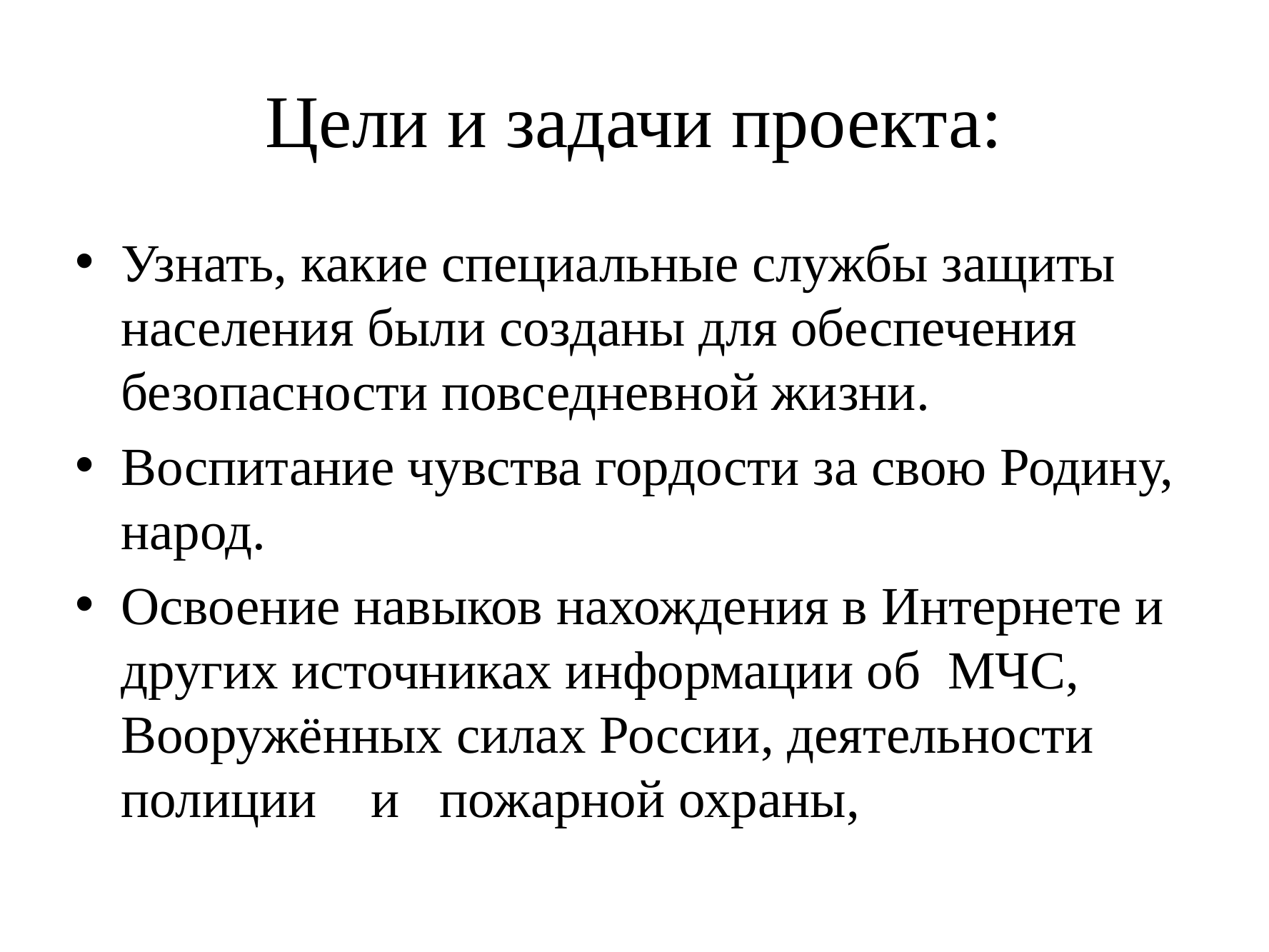

# Цели и задачи проекта:
Узнать, какие специальные службы защиты населения были созданы для обеспечения безопасности повседневной жизни.
Воспитание чувства гордости за свою Родину, народ.
Освоение навыков нахождения в Интернете и других источниках информации об  МЧС, Вооружённых силах России, деятельности полиции    и   пожарной охраны,